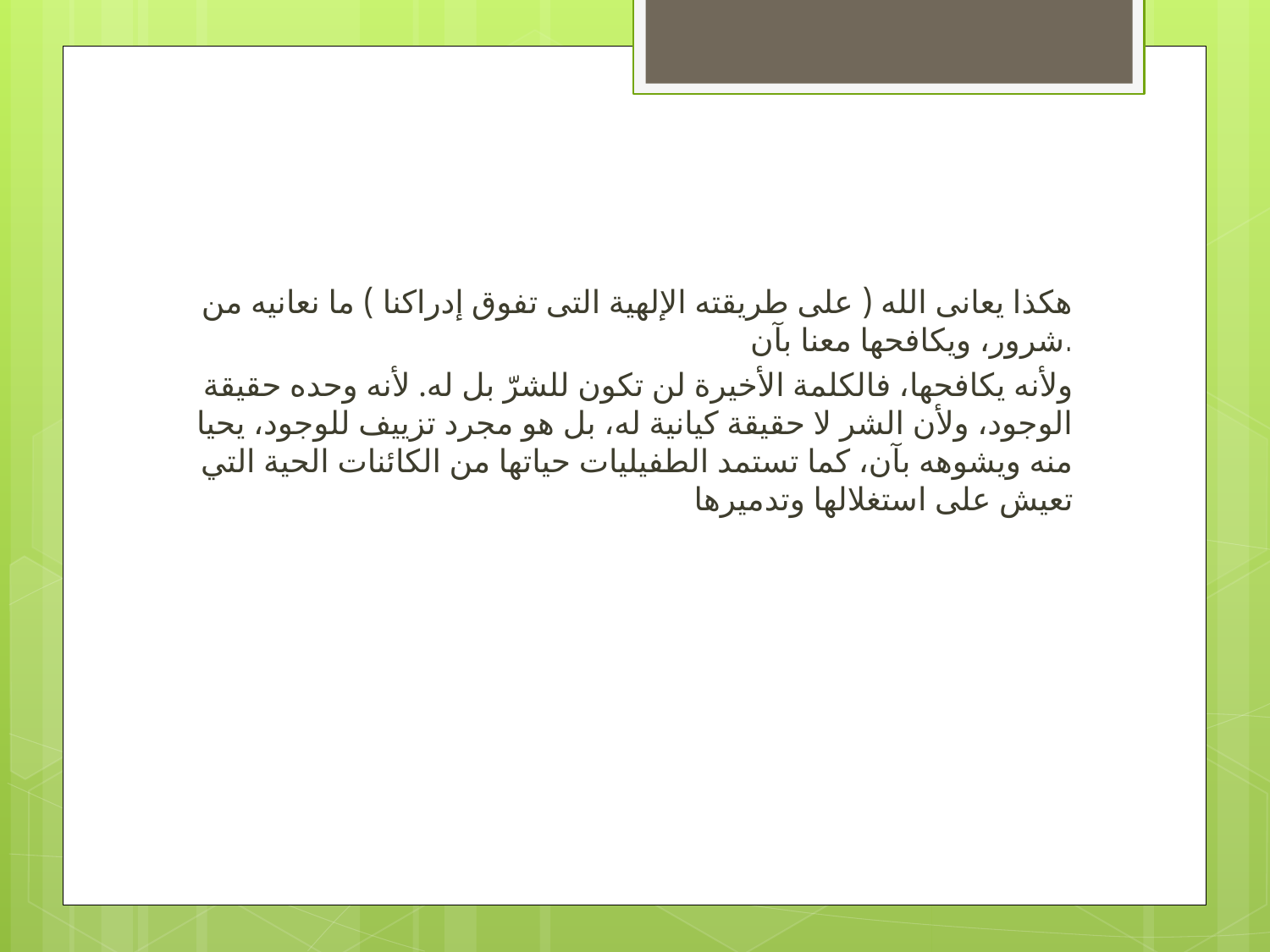

هكذا يعانى الله ( على طريقته الإلهية التى تفوق إدراكنا ) ما نعانيه من شرور، ويكافحها معنا بآن.
ولأنه يكافحها، فالكلمة الأخيرة لن تكون للشرّ بل له. لأنه وحده حقيقة الوجود، ولأن الشر لا حقيقة كيانية له، بل هو مجرد تزييف للوجود، يحيا منه ويشوهه بآن، كما تستمد الطفيليات حياتها من الكائنات الحية التي تعيش على استغلالها وتدميرها